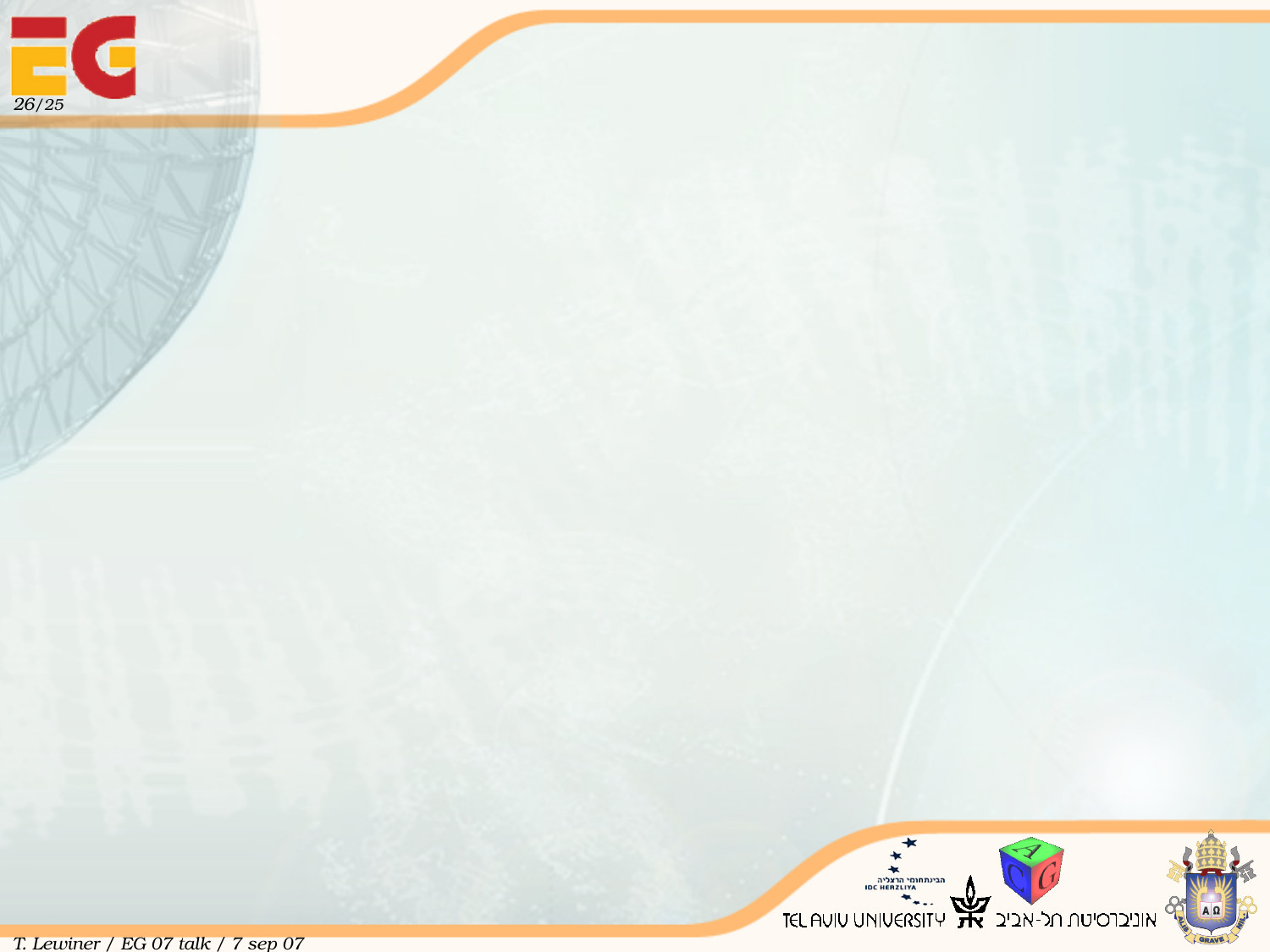

#
26/25

T. Lewiner / EG 07 talk / 7 sep 07